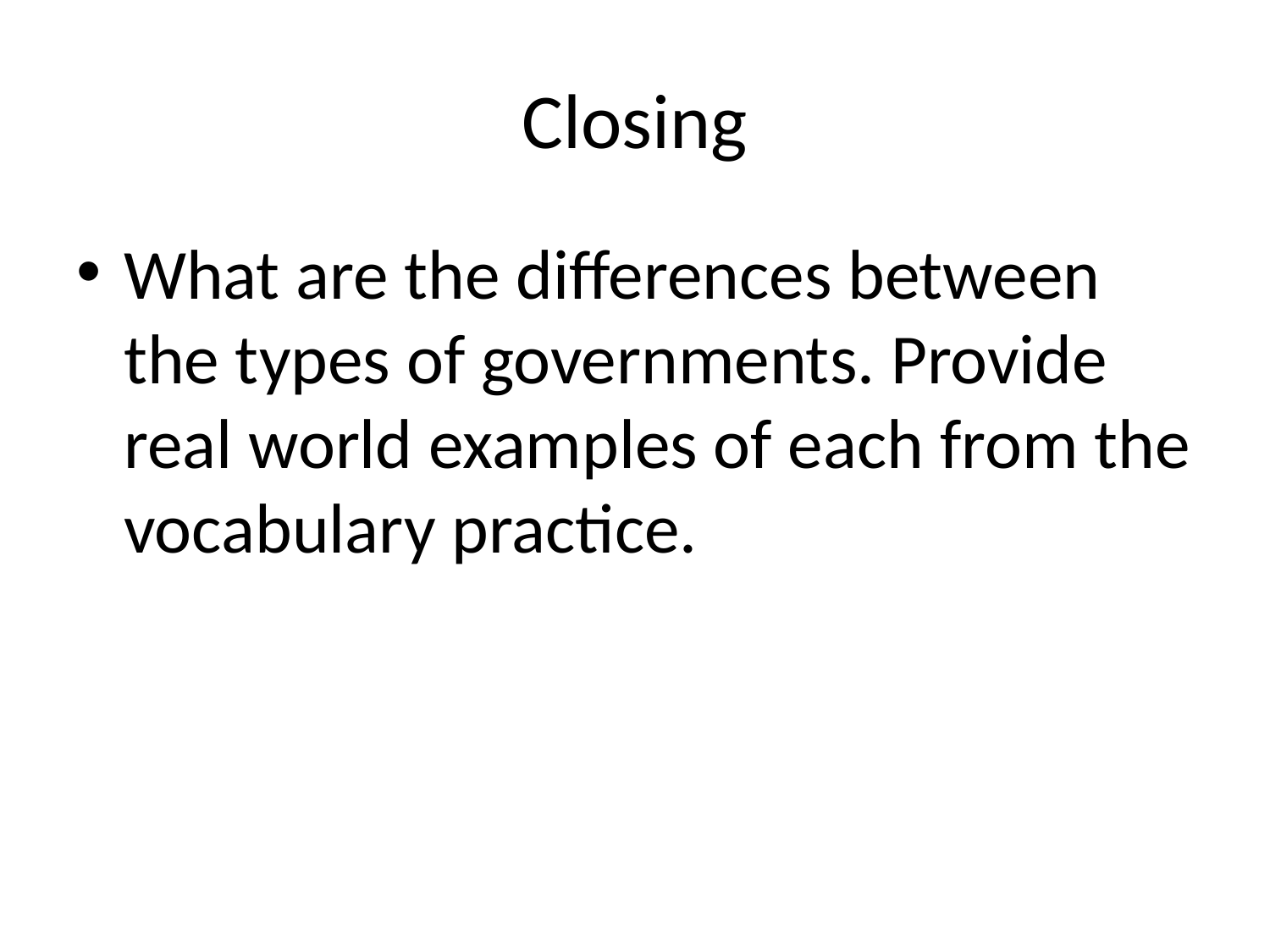

# Closing
What are the differences between the types of governments. Provide real world examples of each from the vocabulary practice.